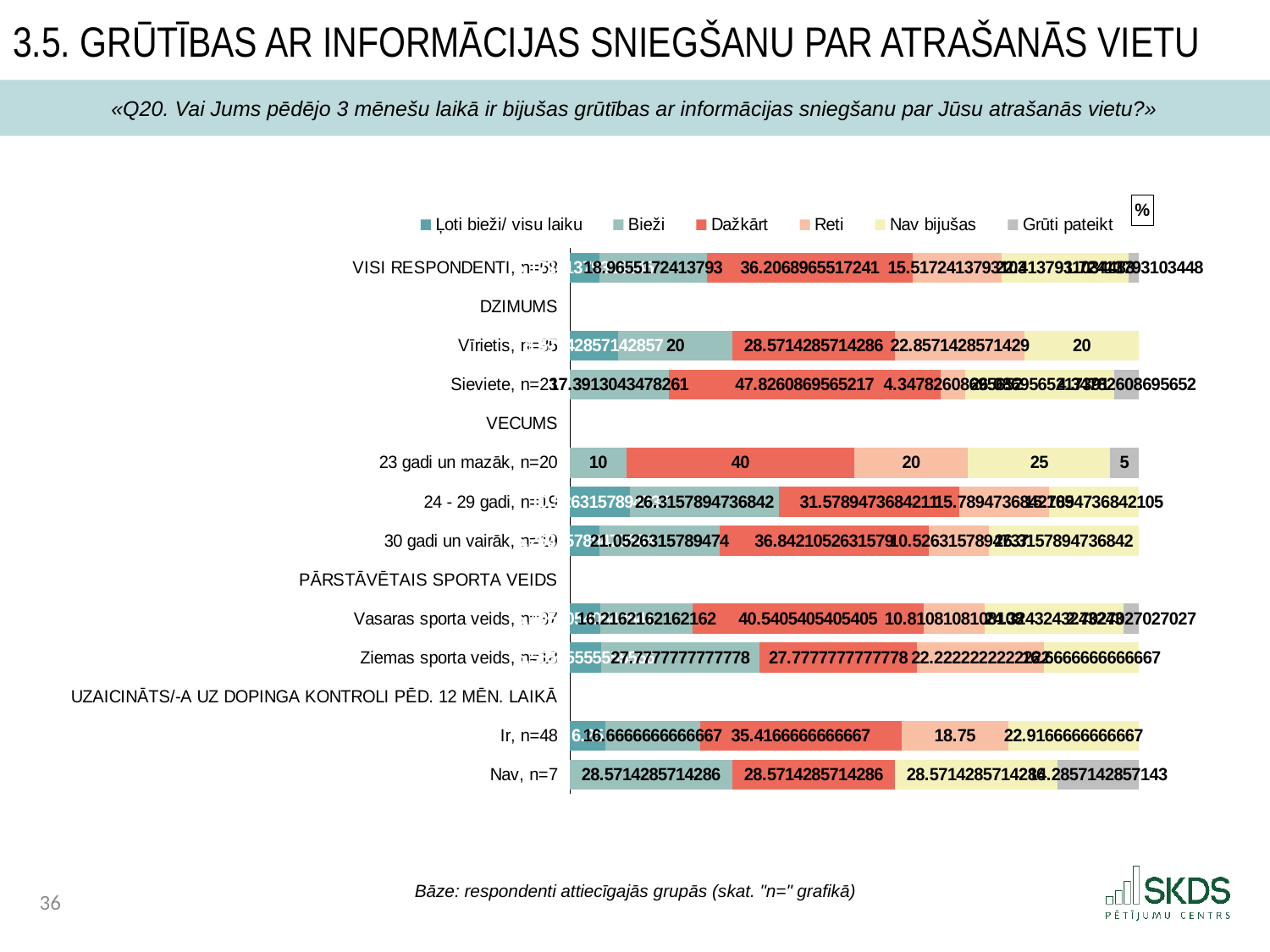

3.5. Grūtības ar informācijas sniegšanu par atrašanās vietu
«Q20. Vai Jums pēdējo 3 mēnešu laikā ir bijušas grūtības ar informācijas sniegšanu par Jūsu atrašanās vietu?»

### Chart: %

| Category | Ļoti bieži/ visu laiku | Bieži | Dažkārt | Reti | Nav bijušas | Grūti pateikt |
|---|---|---|---|---|---|---|
| VISI RESPONDENTI, n=58 | 5.172413793103448 | 18.96551724137931 | 36.206896551724135 | 15.517241379310345 | 22.413793103448278 | 1.7241379310344827 |
| DZIMUMS | None | None | None | None | None | None |
| Vīrietis, n=35 | 8.571428571428571 | 20.0 | 28.571428571428573 | 22.857142857142858 | 20.0 | None |
| Sieviete, n=23 | None | 17.391304347826086 | 47.82608695652174 | 4.3478260869565215 | 26.08695652173913 | 4.3478260869565215 |
| VECUMS | None | None | None | None | None | None |
| 23 gadi un mazāk, n=20 | None | 10.0 | 40.0 | 20.0 | 25.0 | 5.0 |
| 24 - 29 gadi, n=19 | 10.526315789473685 | 26.31578947368421 | 31.57894736842105 | 15.789473684210526 | 15.789473684210526 | None |
| 30 gadi un vairāk, n=19 | 5.2631578947368425 | 21.05263157894737 | 36.8421052631579 | 10.526315789473685 | 26.31578947368421 | None |
| PĀRSTĀVĒTAIS SPORTA VEIDS | None | None | None | None | None | None |
| Vasaras sporta veids, n=37 | 5.405405405405405 | 16.216216216216218 | 40.54054054054054 | 10.81081081081081 | 24.324324324324323 | 2.7027027027027026 |
| Ziemas sporta veids, n=18 | 5.555555555555555 | 27.77777777777778 | 27.77777777777778 | 22.22222222222222 | 16.666666666666668 | None |
| UZAICINĀTS/-A UZ DOPINGA KONTROLI PĒD. 12 MĒN. LAIKĀ | None | None | None | None | None | None |
| Ir, n=48 | 6.25 | 16.666666666666668 | 35.416666666666664 | 18.75 | 22.916666666666668 | None |
| Nav, n=7 | None | 28.571428571428573 | 28.571428571428573 | 0.0 | 28.571428571428573 | 14.285714285714286 |
Bāze: respondenti attiecīgajās grupās (skat. "n=" grafikā)